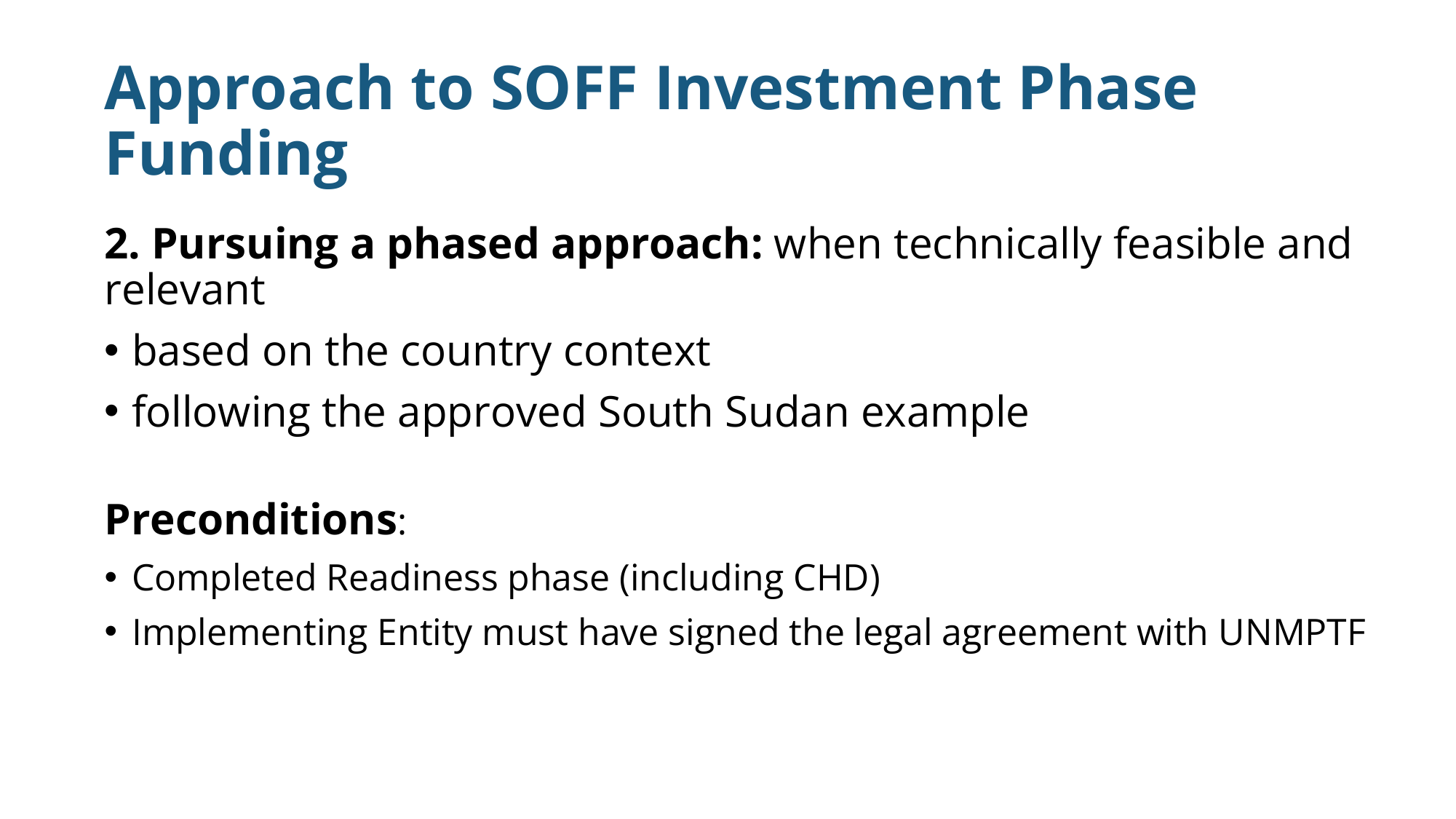

# Approach to SOFF Investment Phase Funding
2. Pursuing a phased approach: when technically feasible and relevant
based on the country context
following the approved South Sudan example

Preconditions:
Completed Readiness phase (including CHD)
Implementing Entity must have signed the legal agreement with UNMPTF